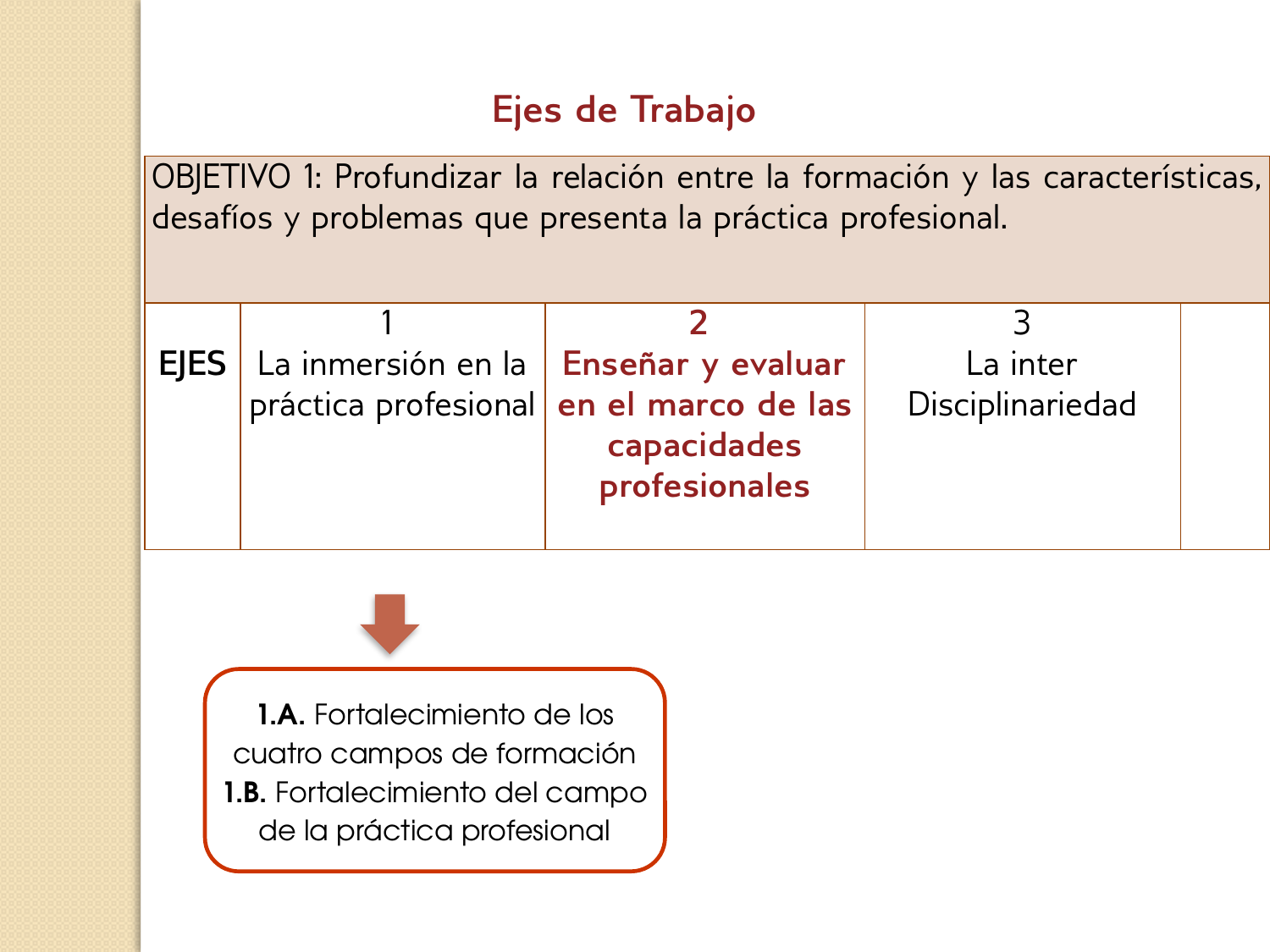

Ejes de Trabajo
| OBJETIVO 1: Profundizar la relación entre la formación y las características, desafíos y problemas que presenta la práctica profesional. |  |  |  |  |
| --- | --- | --- | --- | --- |
| EJES | 1 La inmersión en la práctica profesional | 2 Enseñar y evaluar en el marco de las capacidades profesionales | 3 La inter Disciplinariedad |  |

1.A. Fortalecimiento de los cuatro campos de formación
1.B. Fortalecimiento del campo
de la práctica profesional